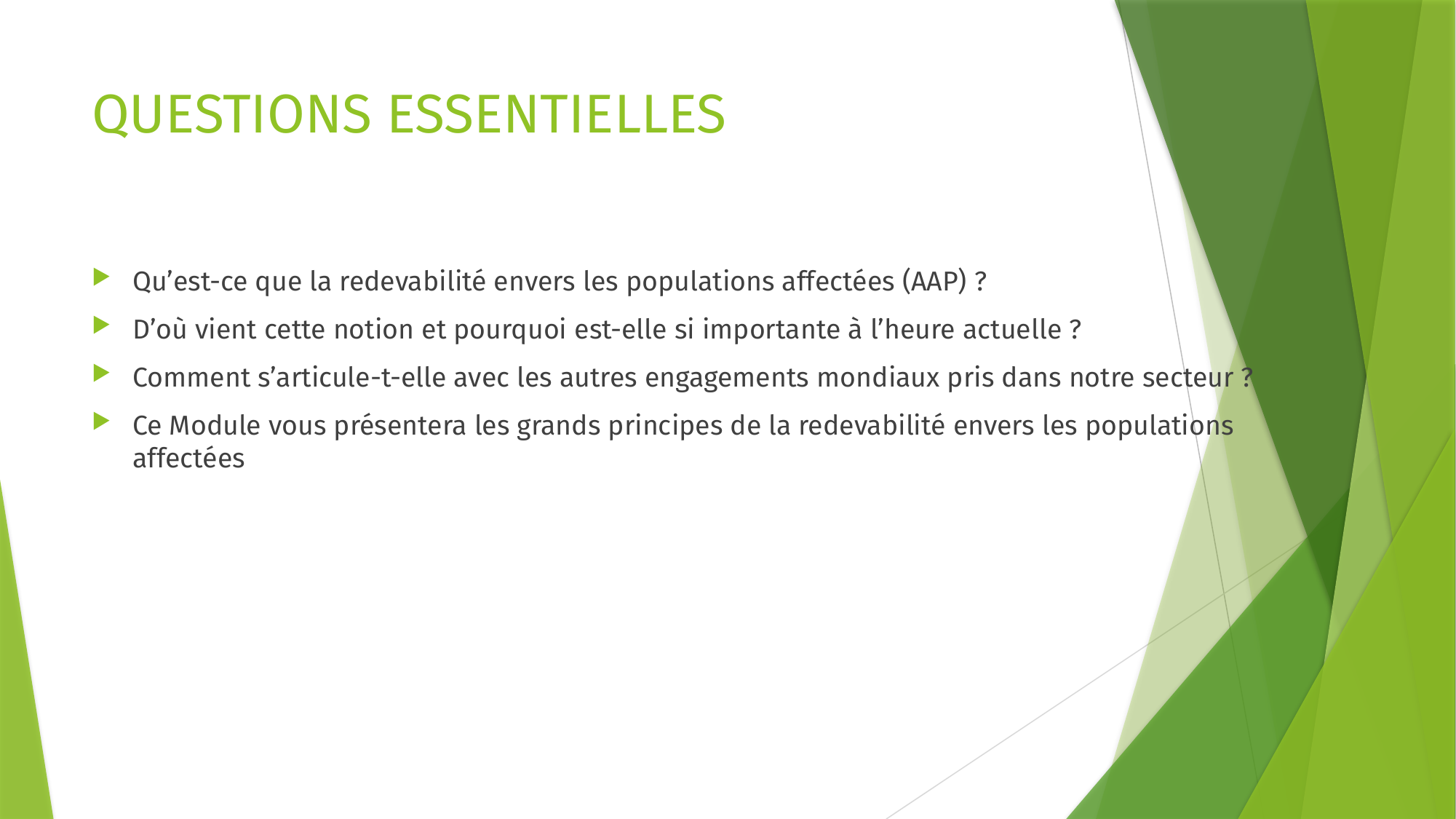

# QUESTIONS ESSENTIELLES
Qu’est-ce que la redevabilité envers les populations affectées (AAP) ?
D’où vient cette notion et pourquoi est-elle si importante à l’heure actuelle ?
Comment s’articule-t-elle avec les autres engagements mondiaux pris dans notre secteur ?
Ce Module vous présentera les grands principes de la redevabilité envers les populations affectées